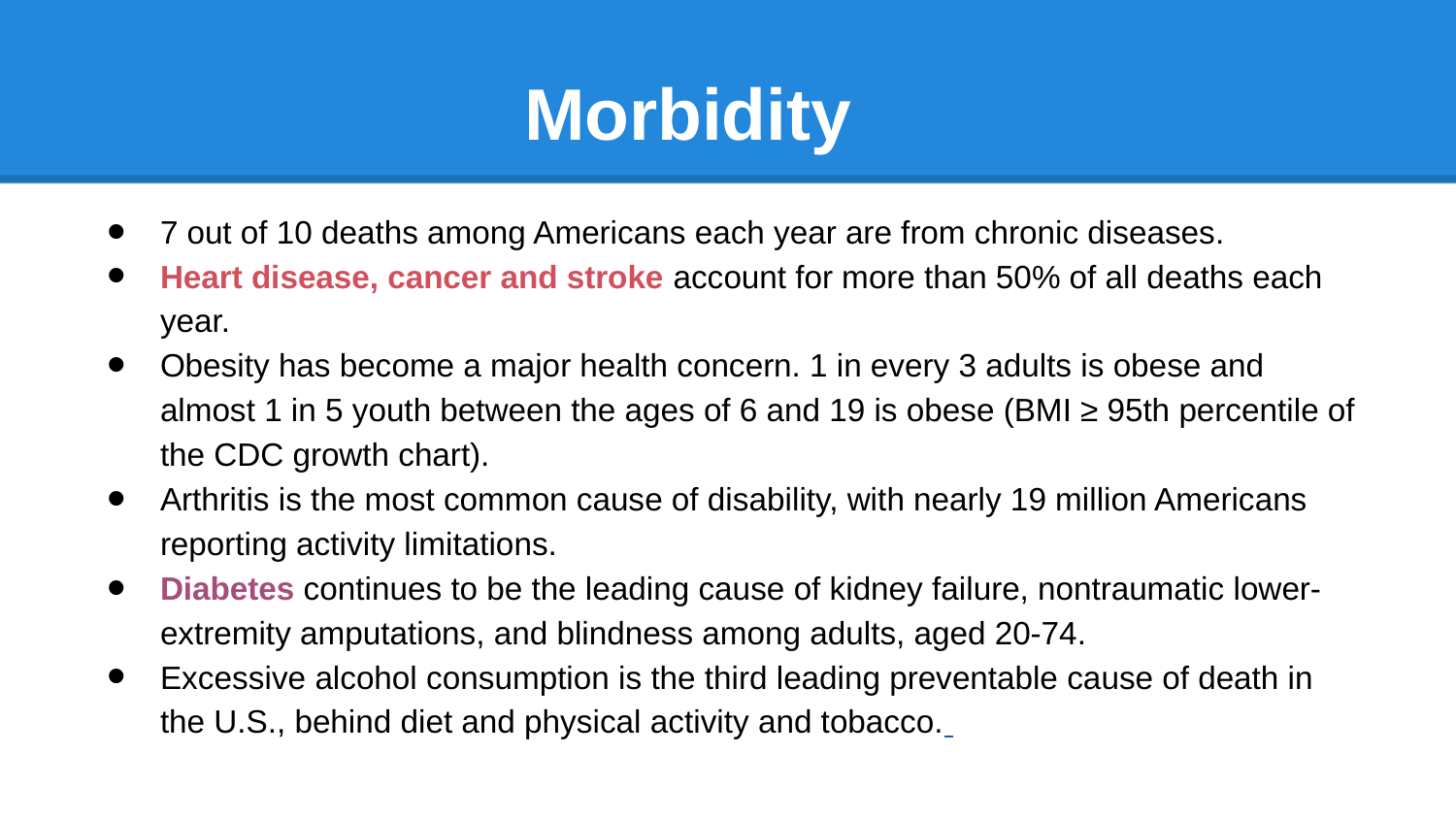

# Morbidity
7 out of 10 deaths among Americans each year are from chronic diseases.
Heart disease, cancer and stroke account for more than 50% of all deaths each year.
Obesity has become a major health concern. 1 in every 3 adults is obese and almost 1 in 5 youth between the ages of 6 and 19 is obese (BMI ≥ 95th percentile of the CDC growth chart).
Arthritis is the most common cause of disability, with nearly 19 million Americans reporting activity limitations.
Diabetes continues to be the leading cause of kidney failure, nontraumatic lower-extremity amputations, and blindness among adults, aged 20-74.
Excessive alcohol consumption is the third leading preventable cause of death in the U.S., behind diet and physical activity and tobacco.